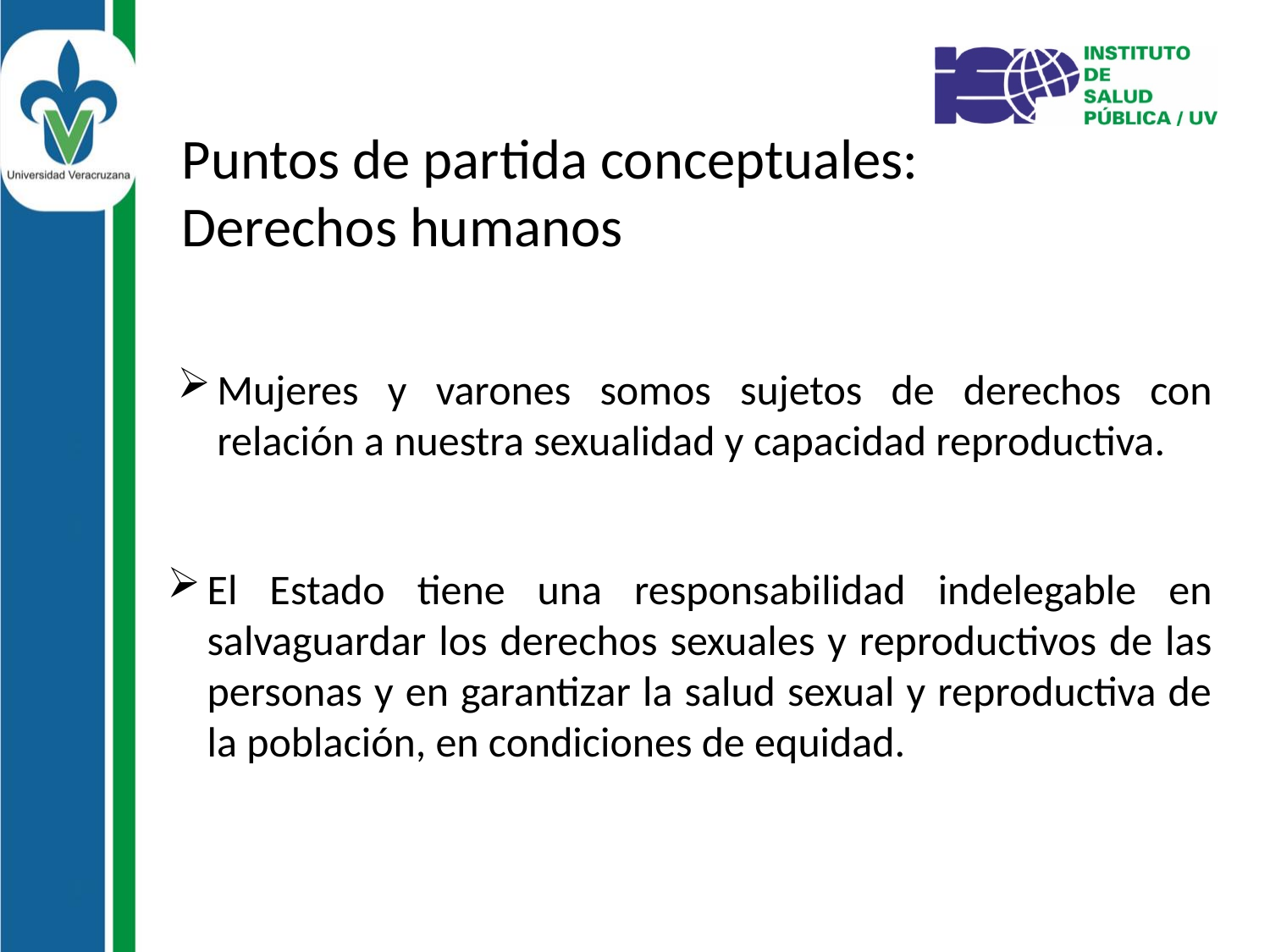

Puntos de partida conceptuales:
Derechos humanos
Mujeres y varones somos sujetos de derechos con relación a nuestra sexualidad y capacidad reproductiva.
El Estado tiene una responsabilidad indelegable en salvaguardar los derechos sexuales y reproductivos de las personas y en garantizar la salud sexual y reproductiva de la población, en condiciones de equidad.